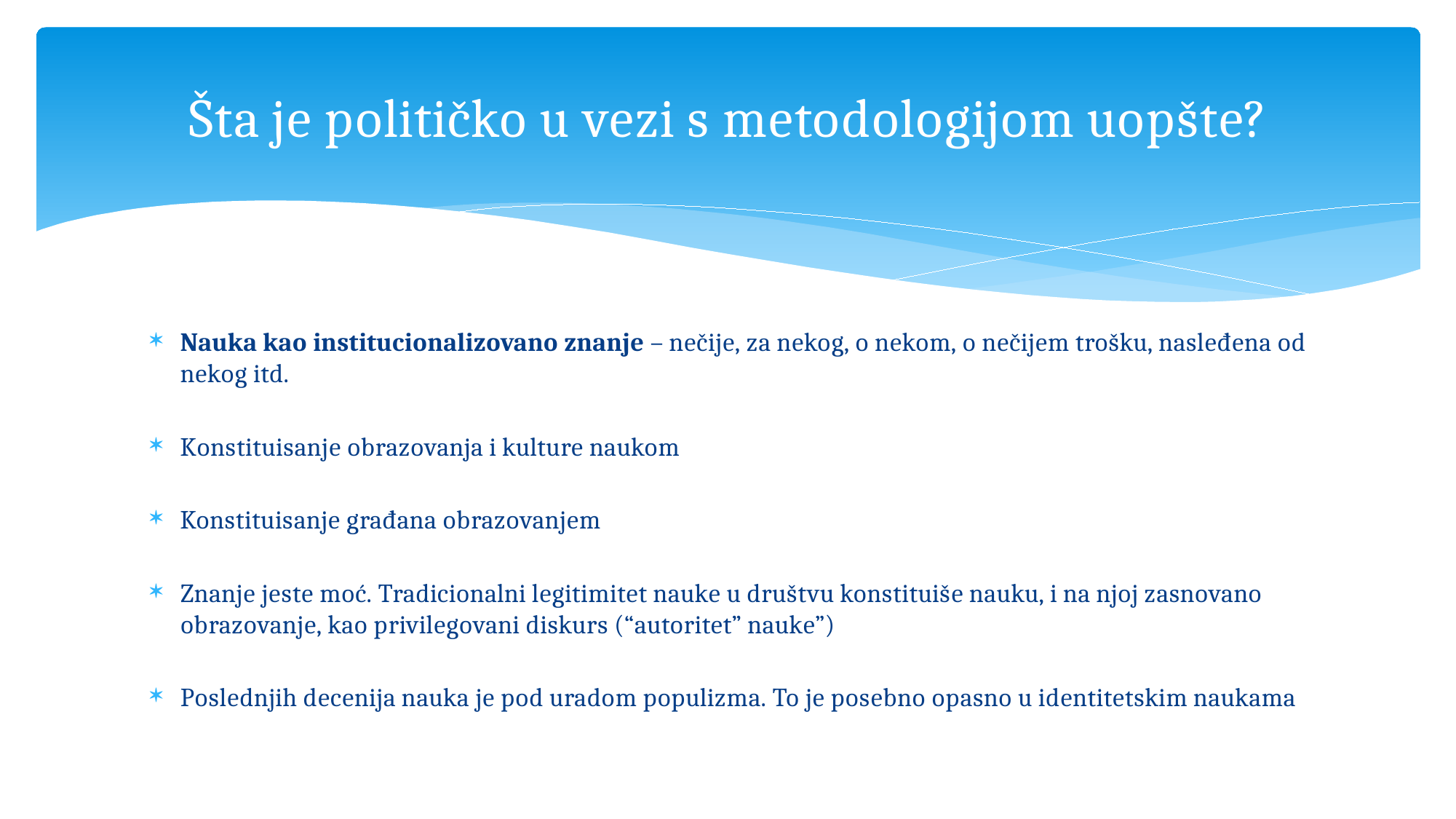

# Šta je političko u vezi s metodologijom uopšte?
Nauka kao institucionalizovano znanje – nečije, za nekog, o nekom, o nečijem trošku, nasleđena od nekog itd.

Konstituisanje obrazovanja i kulture naukom

Konstituisanje građana obrazovanjem

Znanje jeste moć. Tradicionalni legitimitet nauke u društvu konstituiše nauku, i na njoj zasnovano obrazovanje, kao privilegovani diskurs (“autoritet” nauke”)

Poslednjih decenija nauka je pod uradom populizma. To je posebno opasno u identitetskim naukama